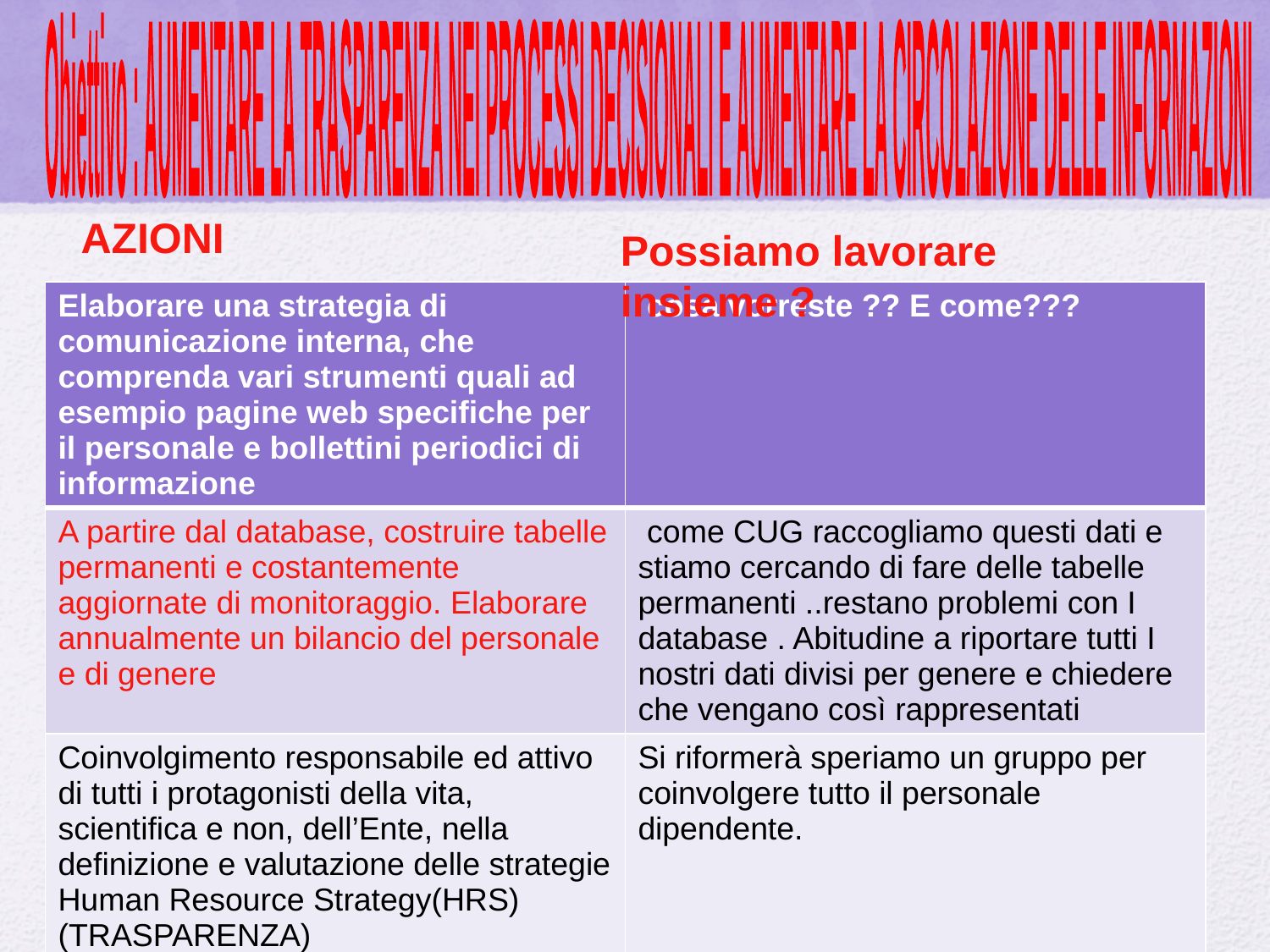

Obiettivo : AUMENTARE LA TRASPARENZA NEI PROCESSI DECISIONALI E AUMENTARE LA CIRCOLAZIONE DELLE INFORMAZIONI
AZIONI
Possiamo lavorare insieme ?
| Elaborare una strategia di comunicazione interna, che comprenda vari strumenti quali ad esempio pagine web specifiche per il personale e bollettini periodici di informazione | cosa vorreste ?? E come??? |
| --- | --- |
| A partire dal database, costruire tabelle permanenti e costantemente aggiornate di monitoraggio. Elaborare annualmente un bilancio del personale e di genere | come CUG raccogliamo questi dati e stiamo cercando di fare delle tabelle permanenti ..restano problemi con I database . Abitudine a riportare tutti I nostri dati divisi per genere e chiedere che vengano così rappresentati |
| Coinvolgimento responsabile ed attivo di tutti i protagonisti della vita, scientifica e non, dell’Ente, nella definizione e valutazione delle strategie Human Resource Strategy(HRS) (TRASPARENZA) | Si riformerà speriamo un gruppo per coinvolgere tutto il personale dipendente. |
assemblea TTA - Bari - 9/10 marzo 2016
18